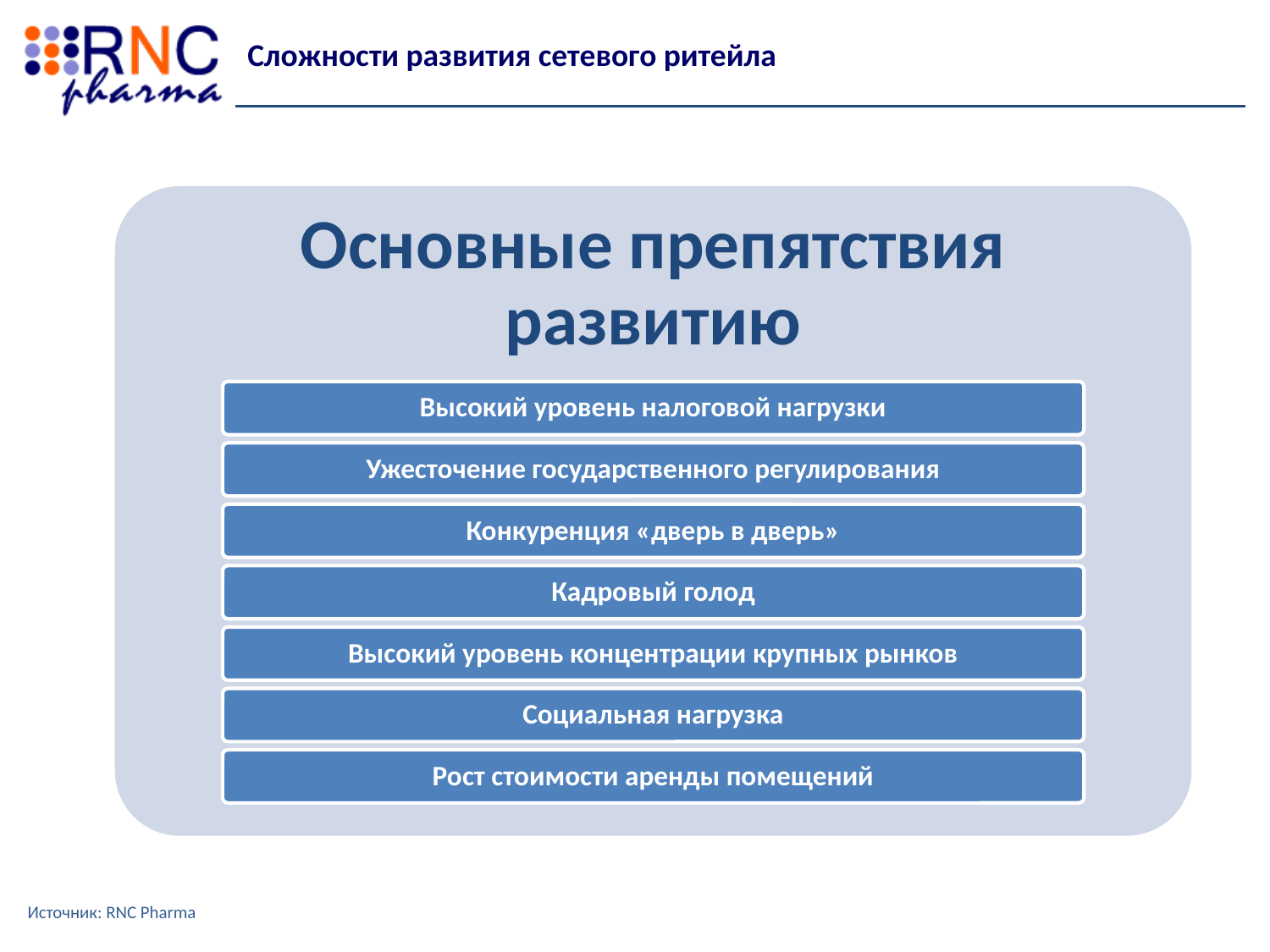

Сложности развития сетевого ритейла
Основные препятствия развитию
Высокий уровень налоговой нагрузки
Ужесточение государственного регулирования
Конкуренция «дверь в дверь»
Кадровый голод
Высокий уровень концентрации крупных рынков
Социальная нагрузка
Рост стоимости аренды помещений

Источник: RNC Pharma